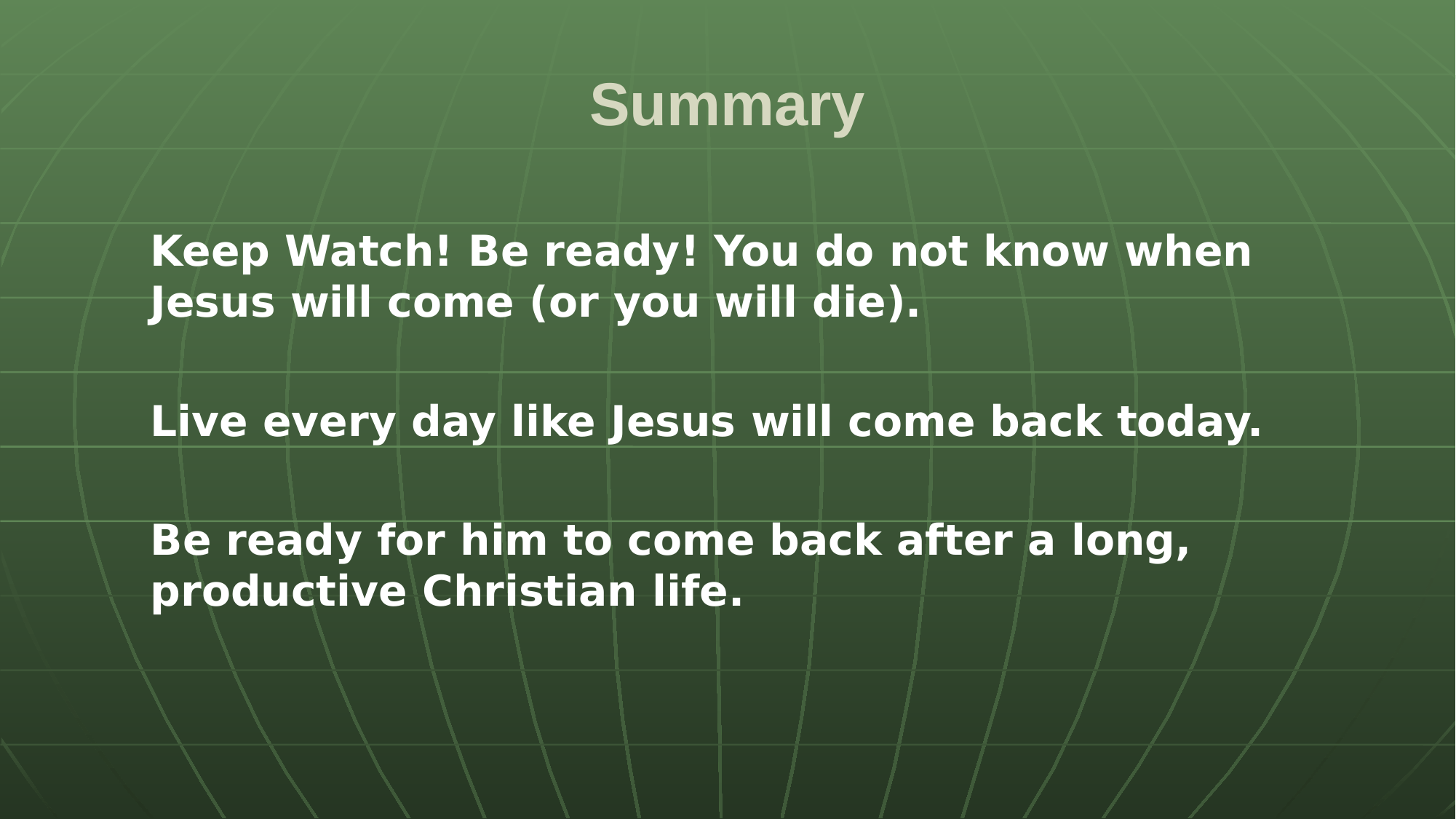

# Summary
Keep Watch! Be ready! You do not know when Jesus will come (or you will die).

Live every day like Jesus will come back today.

Be ready for him to come back after a long, productive Christian life.